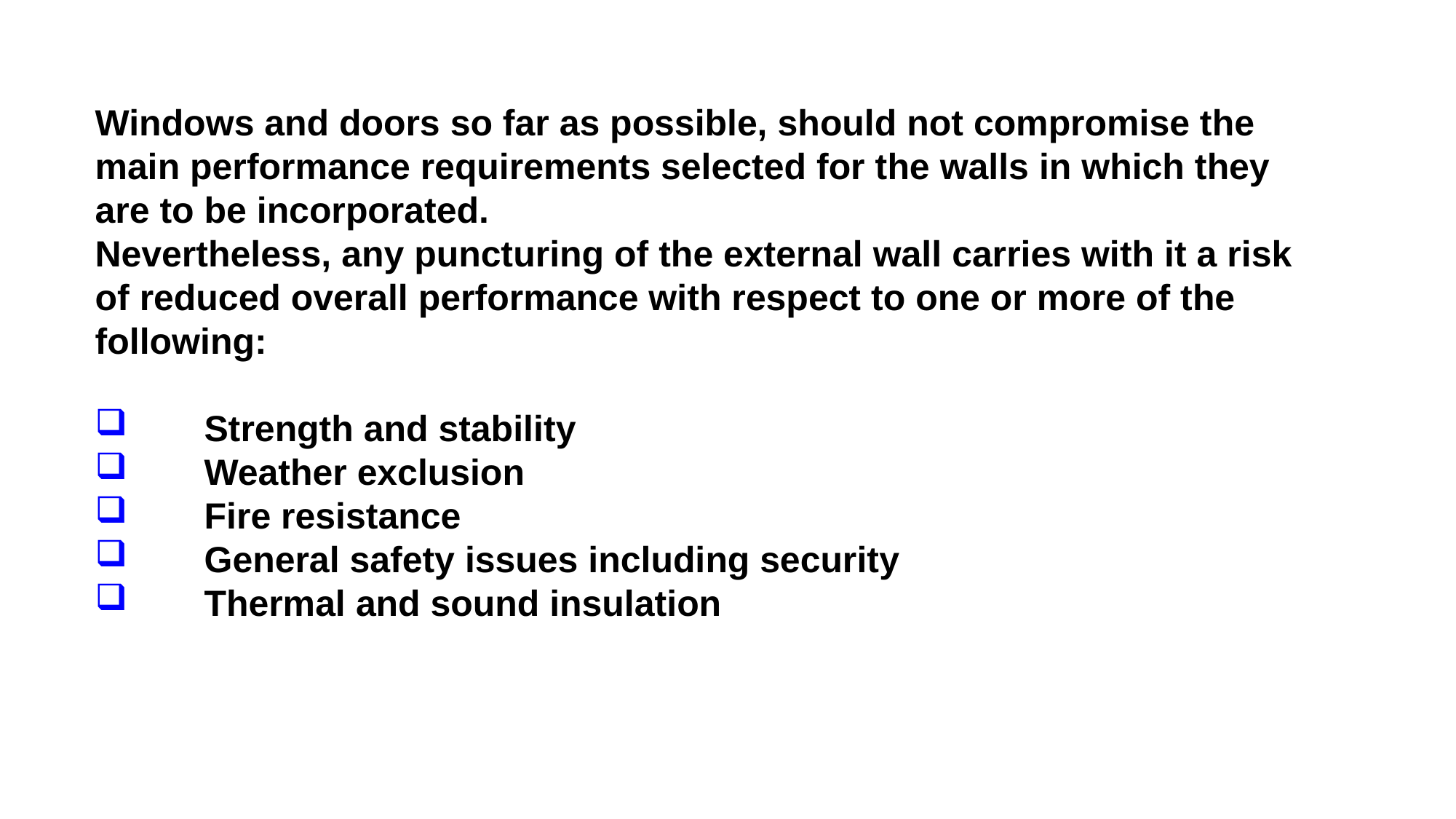

Windows and doors so far as possible, should not compromise the main performance requirements selected for the walls in which they are to be incorporated.
Nevertheless, any puncturing of the external wall carries with it a risk of reduced overall performance with respect to one or more of the following:

 	Strength and stability
 	Weather exclusion
 	Fire resistance
 	General safety issues including security
 	Thermal and sound insulation